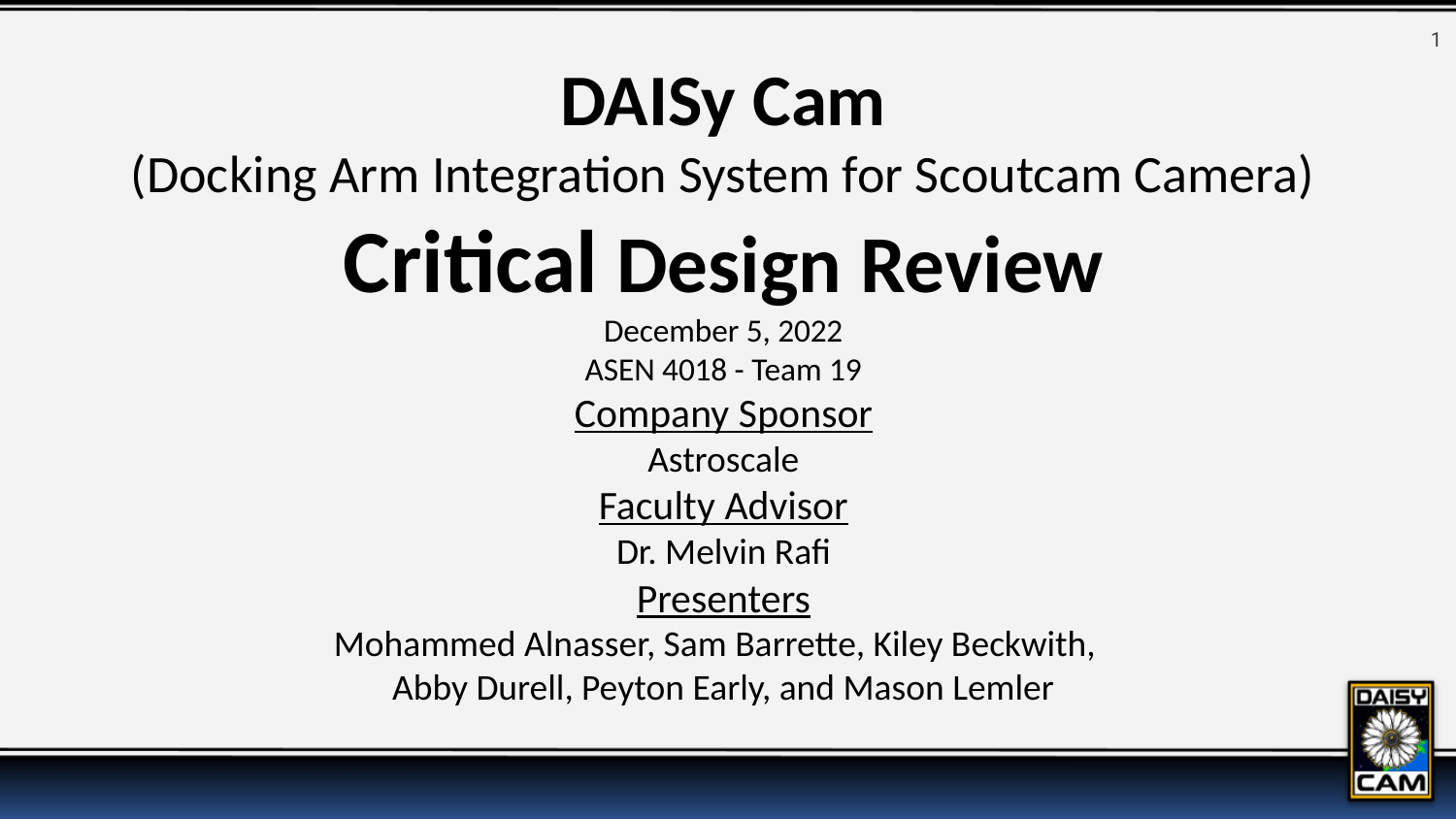

1
DAISy Cam
(Docking Arm Integration System for Scoutcam Camera)
Critical Design Review
December 5, 2022
ASEN 4018 - Team 19
Company Sponsor
Astroscale
Faculty Advisor
Dr. Melvin Rafi
Presenters
Mohammed Alnasser, Sam Barrette, Kiley Beckwith,
Abby Durell, Peyton Early, and Mason Lemler